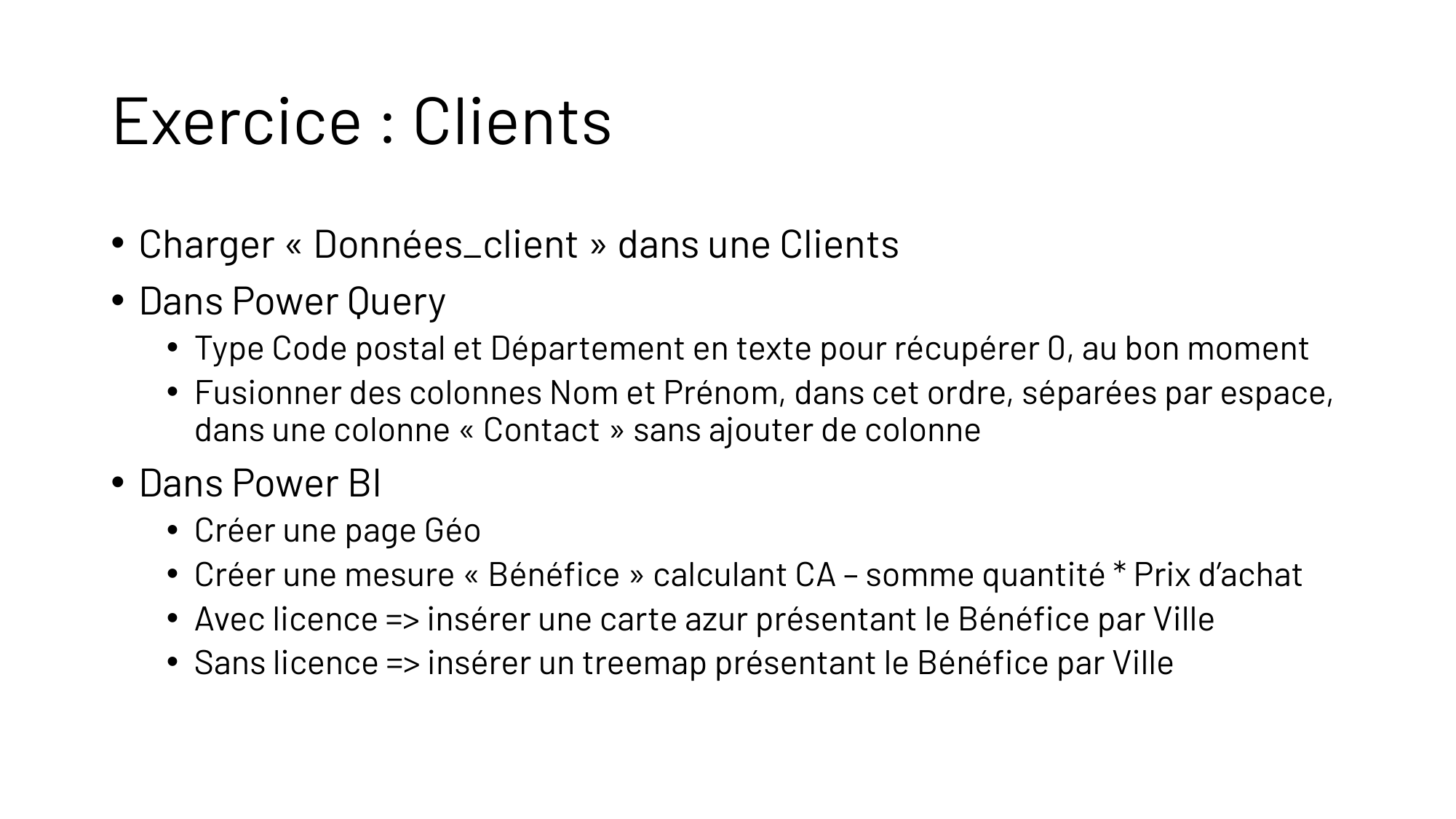

# Exercice : Clients
Charger « Données_client » dans une Clients
Dans Power Query
Type Code postal et Département en texte pour récupérer 0, au bon moment
Fusionner des colonnes Nom et Prénom, dans cet ordre, séparées par espace, dans une colonne « Contact » sans ajouter de colonne
Dans Power BI
Créer une page Géo
Créer une mesure « Bénéfice » calculant CA – somme quantité * Prix d’achat
Avec licence => insérer une carte azur présentant le Bénéfice par Ville
Sans licence => insérer un treemap présentant le Bénéfice par Ville